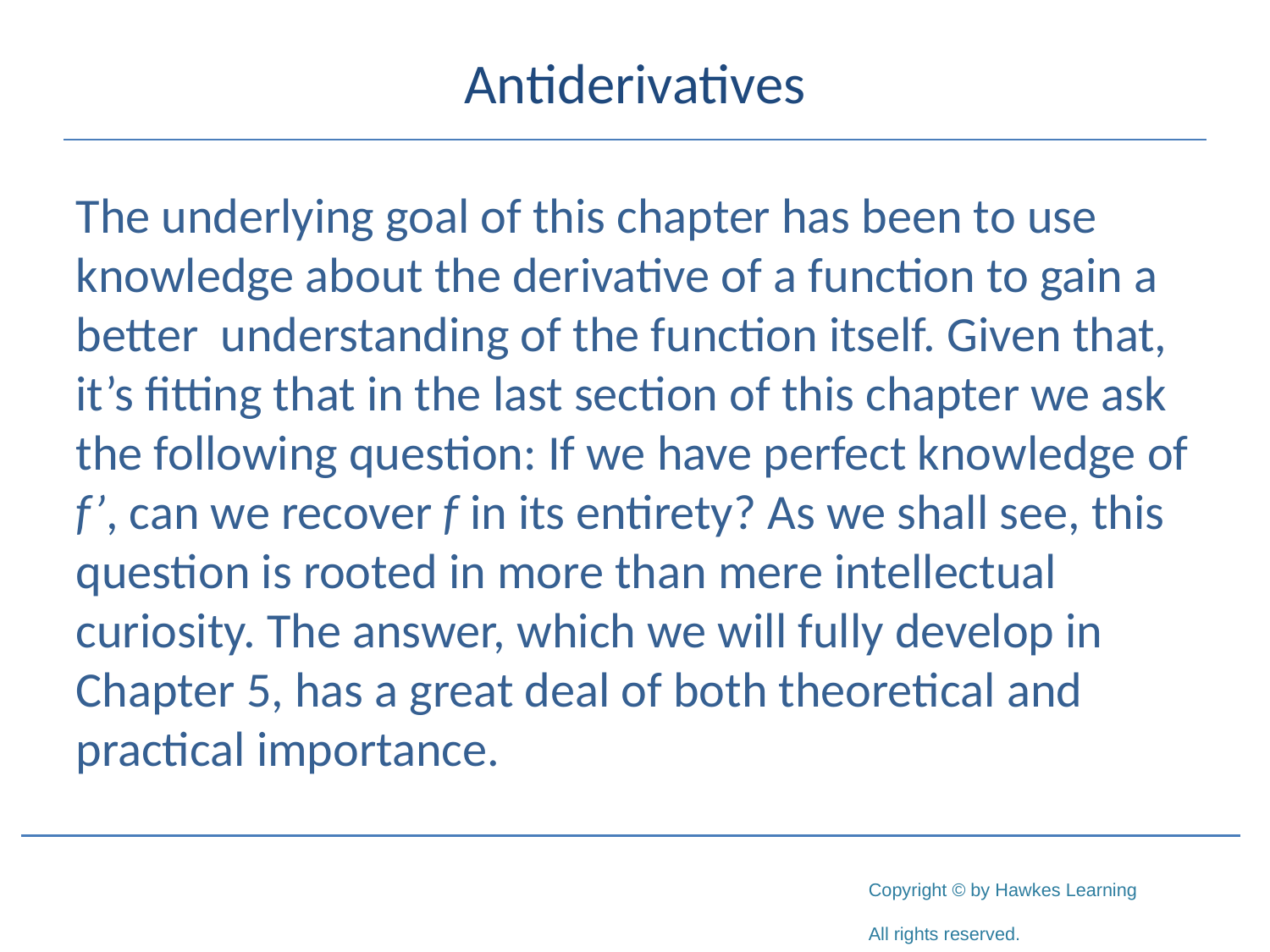

# Antiderivatives
The underlying goal of this chapter has been to use knowledge about the derivative of a function to gain a better  understanding of the function itself. Given that, it’s fitting that in the last section of this chapter we ask the following question: If we have perfect knowledge of f’, can we recover f in its entirety? As we shall see, this question is rooted in more than mere intellectual curiosity. The answer, which we will fully develop in Chapter 5, has a great deal of both theoretical and practical importance.